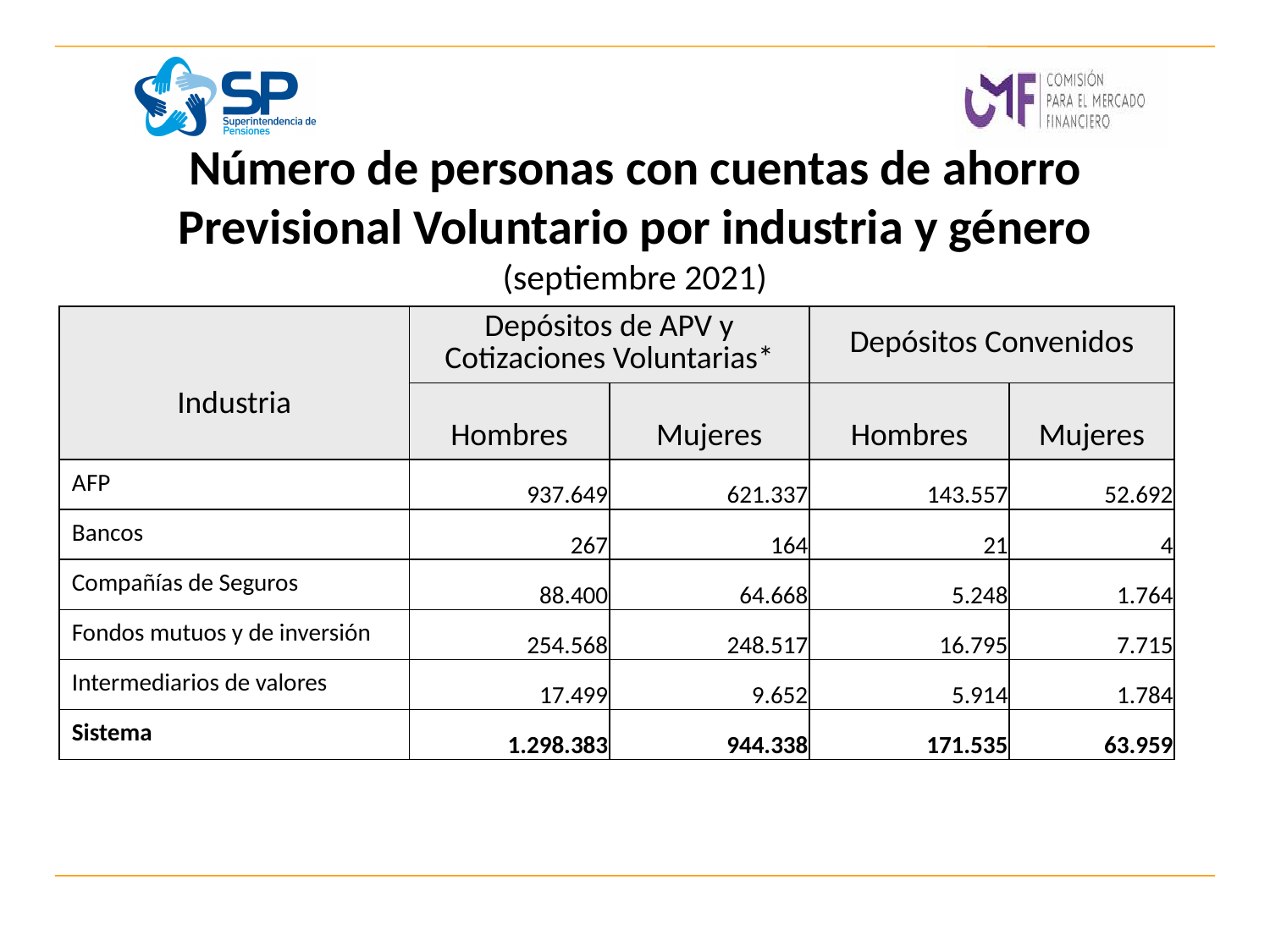

# Número de personas con cuentas de ahorro Previsional Voluntario por industria y género (septiembre 2021)
| Industria | Depósitos de APV y Cotizaciones Voluntarias\* |  | Depósitos Convenidos |  |
| --- | --- | --- | --- | --- |
|  | Hombres | Mujeres | Hombres | Mujeres |
| AFP | 937.649 | 621.337 | 143.557 | 52.692 |
| Bancos | 267 | 164 | 21 | 4 |
| Compañías de Seguros | 88.400 | 64.668 | 5.248 | 1.764 |
| Fondos mutuos y de inversión | 254.568 | 248.517 | 16.795 | 7.715 |
| Intermediarios de valores | 17.499 | 9.652 | 5.914 | 1.784 |
| Sistema | 1.298.383 | 944.338 | 171.535 | 63.959 |